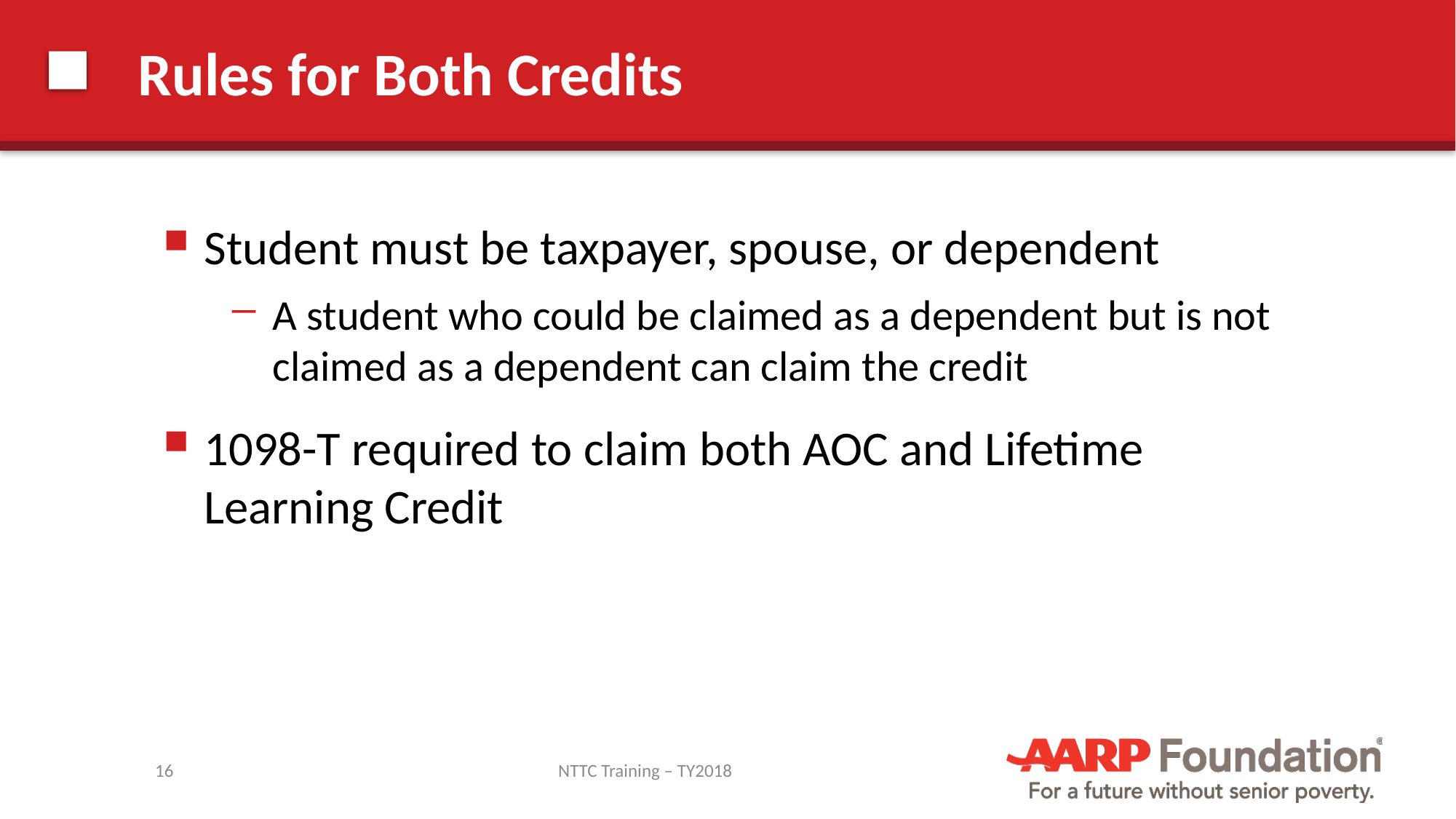

# Rules for Both Credits
Student must be taxpayer, spouse, or dependent
A student who could be claimed as a dependent but is not claimed as a dependent can claim the credit
1098-T required to claim both AOC and Lifetime Learning Credit
16
NTTC Training – TY2018